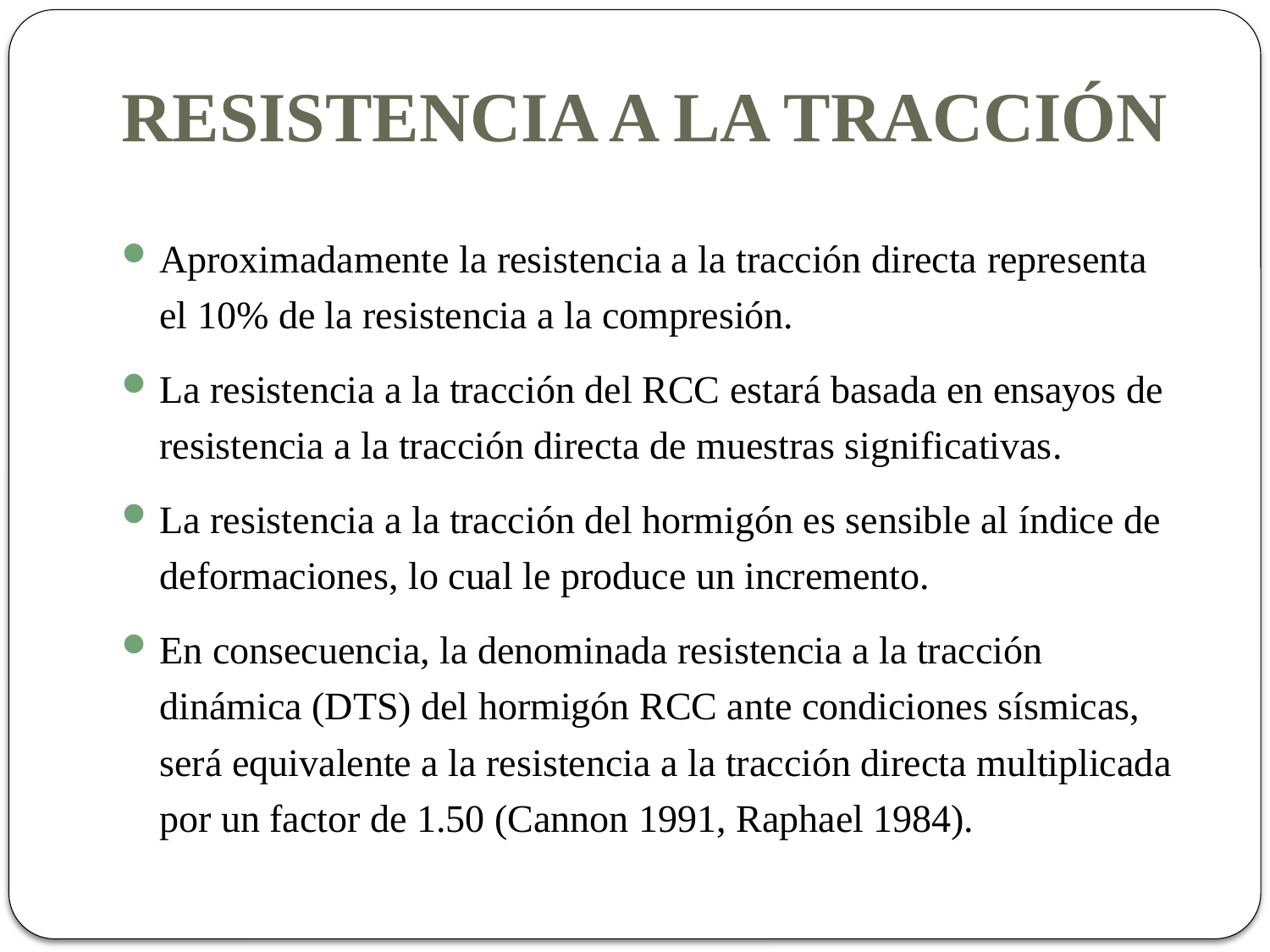

# RESISTENCIA A LA TRACCIÓN
Aproximadamente la resistencia a la tracción directa representa el 10% de la resistencia a la compresión.
La resistencia a la tracción del RCC estará basada en ensayos de resistencia a la tracción directa de muestras significativas.
La resistencia a la tracción del hormigón es sensible al índice de deformaciones, lo cual le produce un incremento.
En consecuencia, la denominada resistencia a la tracción dinámica (DTS) del hormigón RCC ante condiciones sísmicas, será equivalente a la resistencia a la tracción directa multiplicada por un factor de 1.50 (Cannon 1991, Raphael 1984).